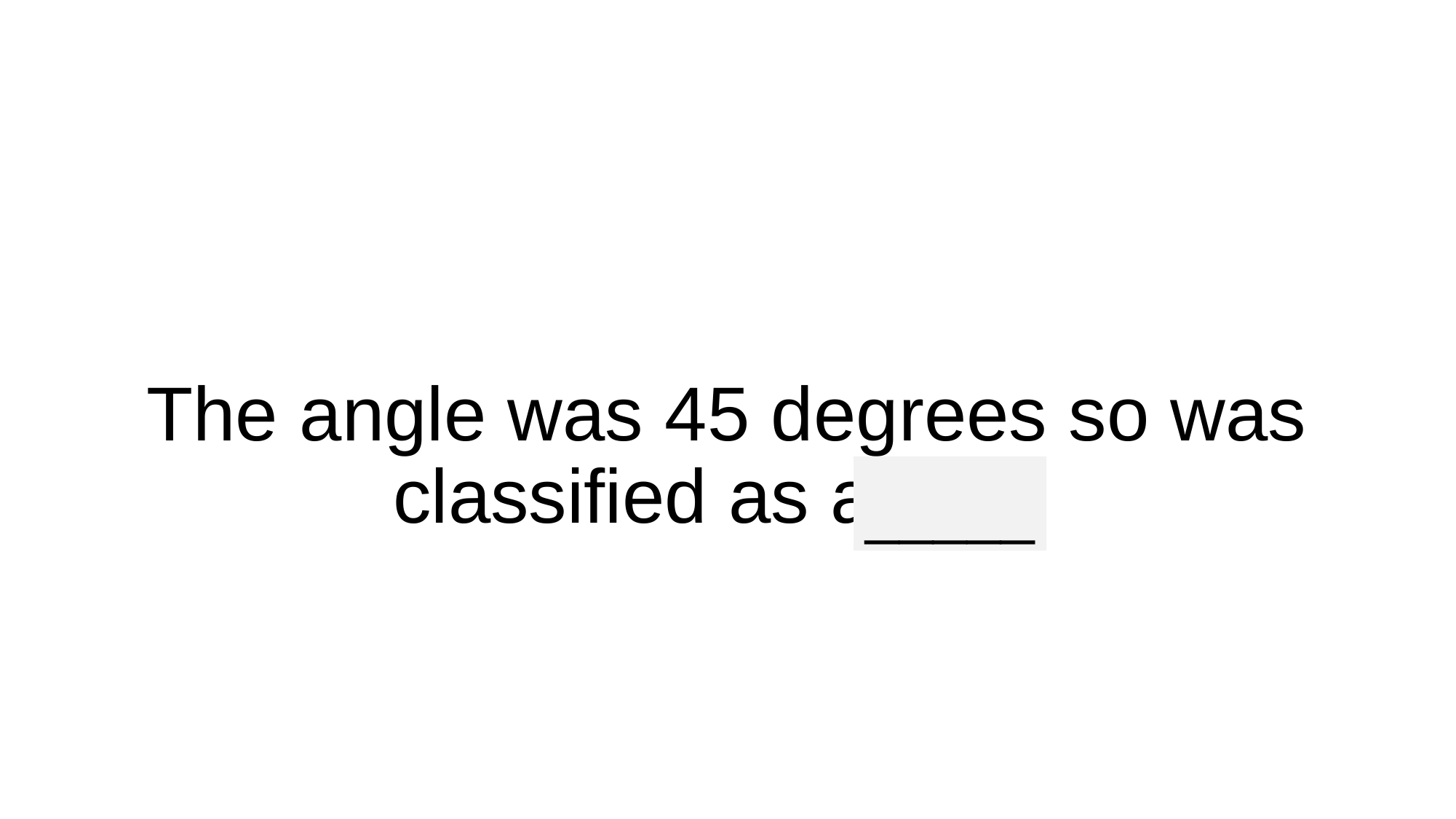

# The angle was 45 degrees so was classified as acute.
_____